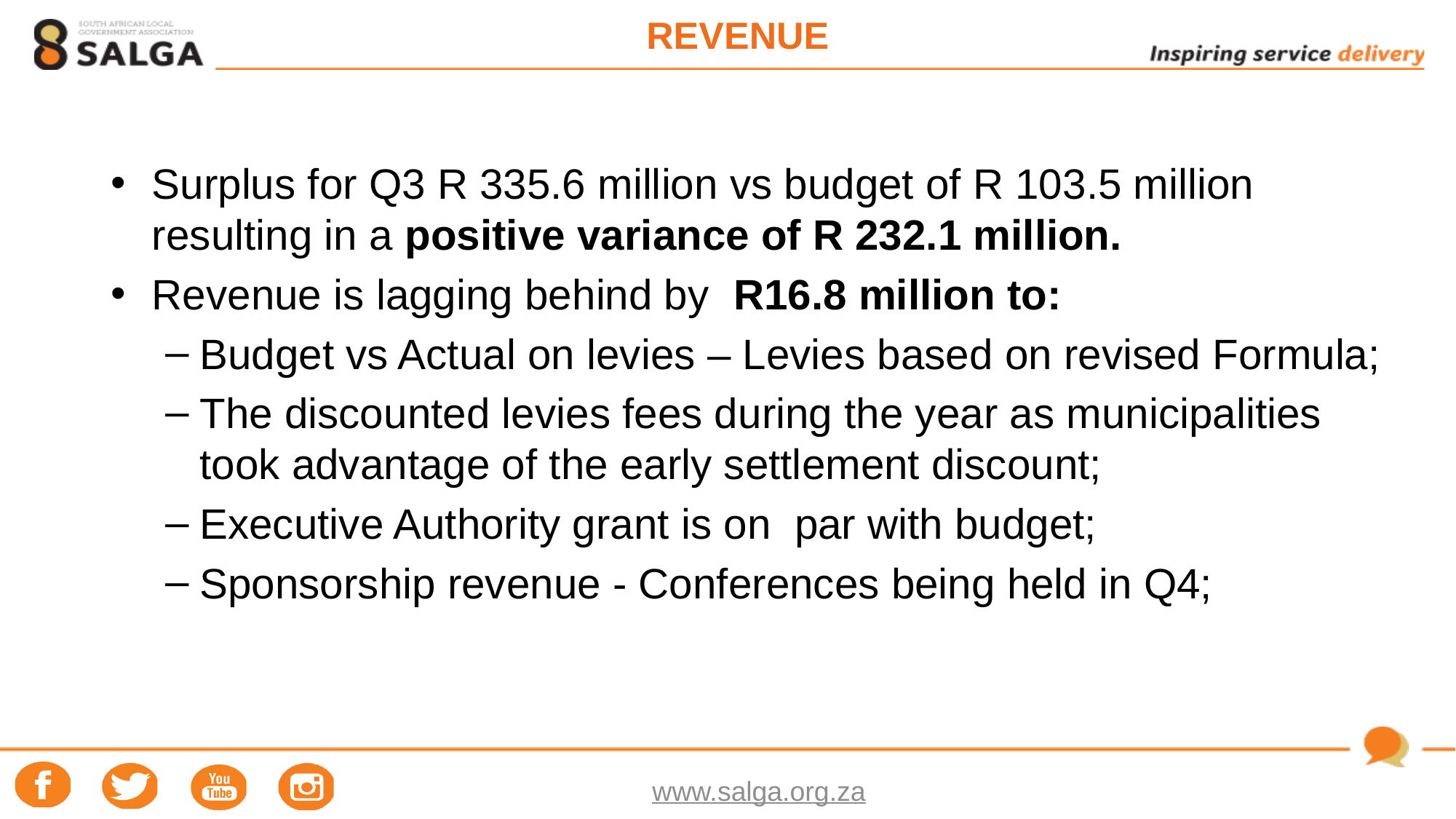

# REVENUE
Surplus for Q3 R 335.6 million vs budget of R 103.5 million resulting in a positive variance of R 232.1 million.
Revenue is lagging behind by  R16.8 million to:
Budget vs Actual on levies – Levies based on revised Formula;
The discounted levies fees during the year as municipalities took advantage of the early settlement discount;
Executive Authority grant is on  par with budget;
Sponsorship revenue - Conferences being held in Q4;